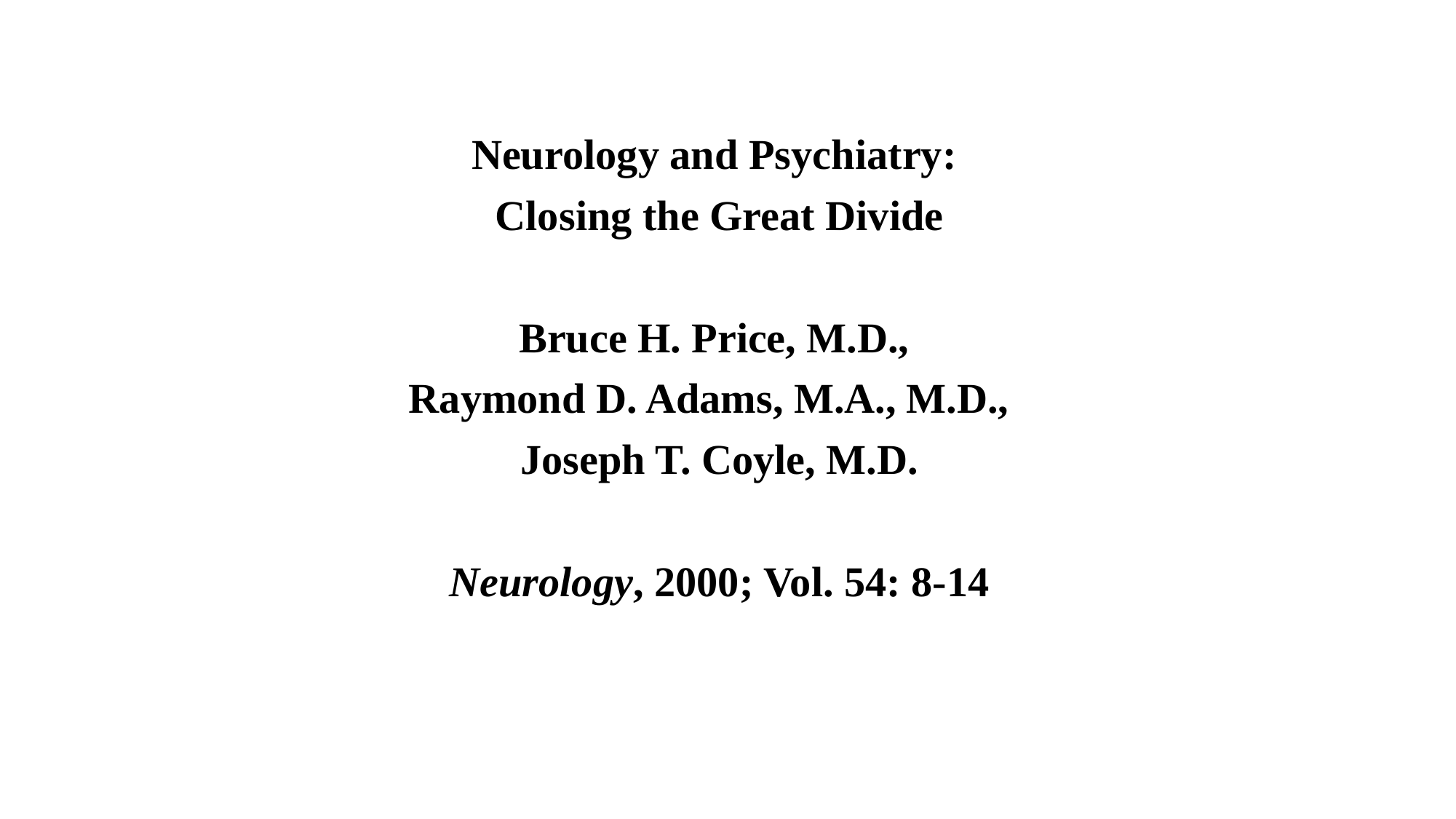

Neurology and Psychiatry:
Closing the Great Divide

Bruce H. Price, M.D.,
Raymond D. Adams, M.A., M.D.,
Joseph T. Coyle, M.D.

Neurology, 2000; Vol. 54: 8-14